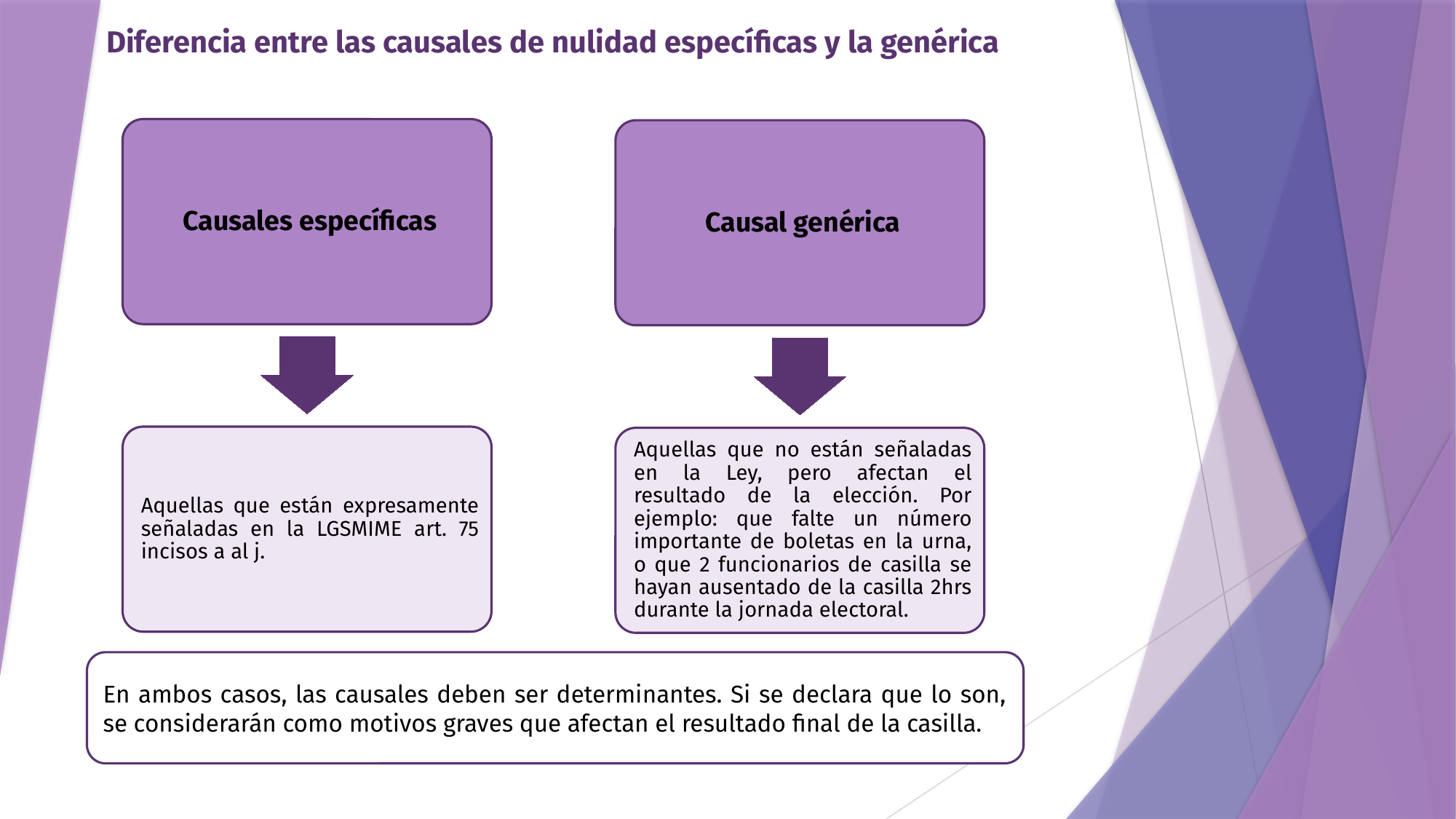

Diferencia entre las causales de nulidad específicas y la genérica
Causales específicas

Aquellas que están expresamente señaladas en la LGSMIME art. 75 incisos a al j.
Causal genérica

Aquellas que no están señaladas en la Ley, pero afectan el resultado de la elección. Por ejemplo: que falte un número importante de boletas en la urna, o que 2 funcionarios de casilla se hayan ausentado de la casilla 2hrs durante la jornada electoral.
En ambos casos, las causales deben ser determinantes. Si se declara que lo son, se considerarán como motivos graves que afectan el resultado final de la casilla.